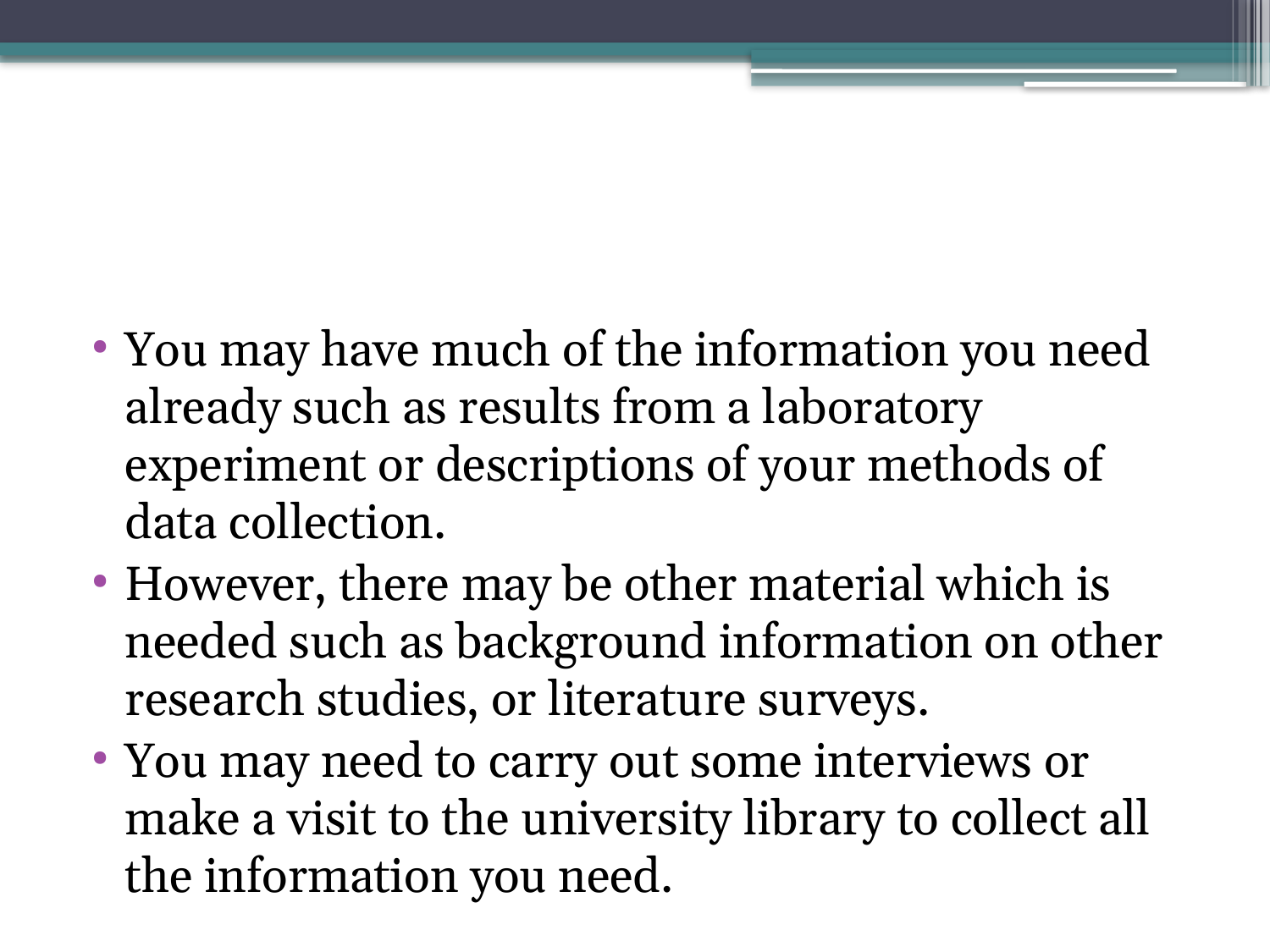

#
You may have much of the information you need already such as results from a laboratory experiment or descriptions of your methods of data collection.
However, there may be other material which is needed such as background information on other research studies, or literature surveys.
You may need to carry out some interviews or make a visit to the university library to collect all the information you need.